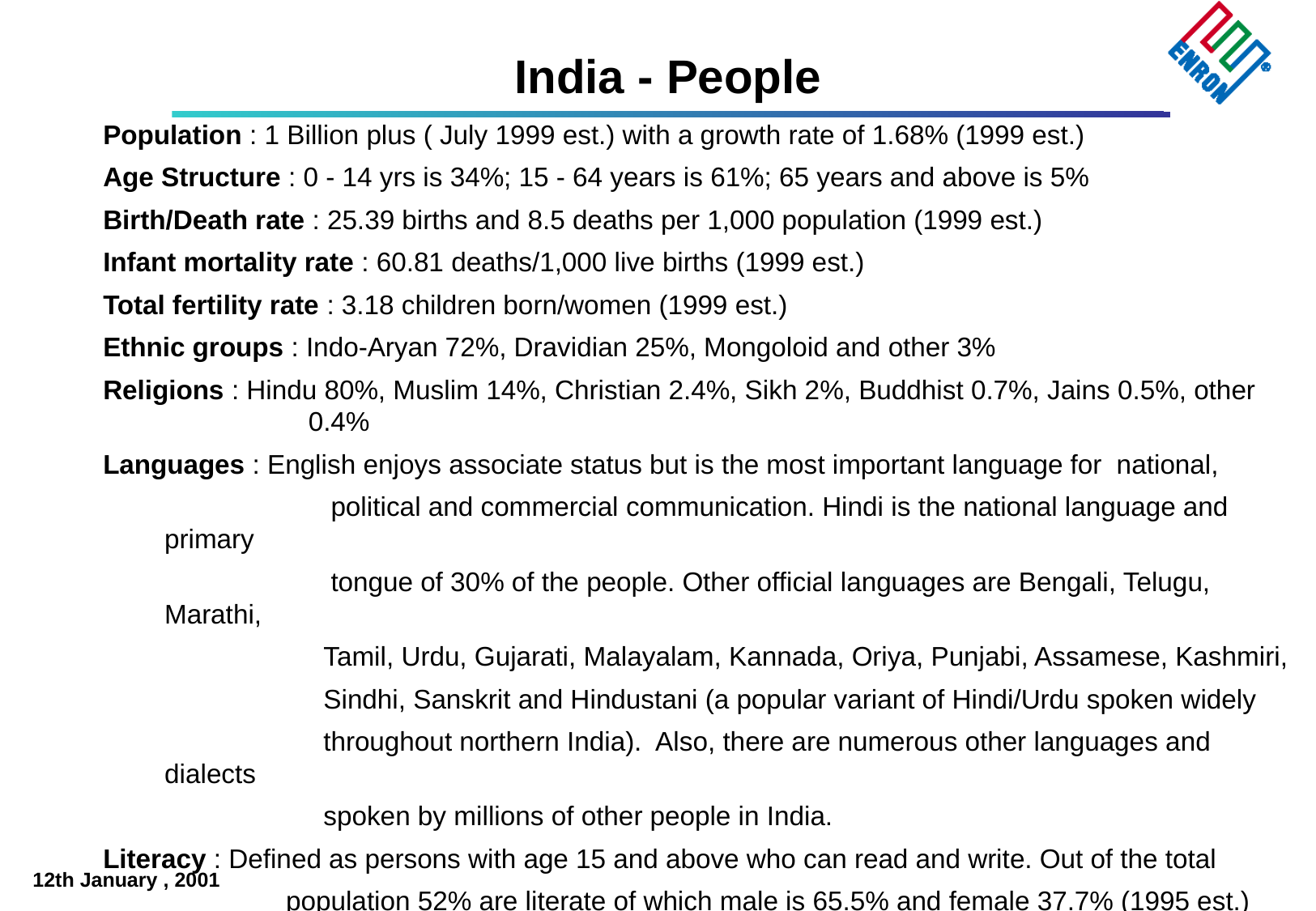

# India - People
Population : 1 Billion plus ( July 1999 est.) with a growth rate of 1.68% (1999 est.)
Age Structure : 0 - 14 yrs is 34%; 15 - 64 years is 61%; 65 years and above is 5%
Birth/Death rate : 25.39 births and 8.5 deaths per 1,000 population (1999 est.)
Infant mortality rate : 60.81 deaths/1,000 live births (1999 est.)
Total fertility rate : 3.18 children born/women (1999 est.)
Ethnic groups : Indo-Aryan 72%, Dravidian 25%, Mongoloid and other 3%
Religions : Hindu 80%, Muslim 14%, Christian 2.4%, Sikh 2%, Buddhist 0.7%, Jains 0.5%, other 	   0.4%
Languages : English enjoys associate status but is the most important language for  national,
		      political and commercial communication. Hindi is the national language and primary
		      tongue of 30% of the people. Other official languages are Bengali, Telugu, Marathi,
 		     Tamil, Urdu, Gujarati, Malayalam, Kannada, Oriya, Punjabi, Assamese, Kashmiri,
		     Sindhi, Sanskrit and Hindustani (a popular variant of Hindi/Urdu spoken widely
		     throughout northern India).  Also, there are numerous other languages and dialects
		     spoken by millions of other people in India.
Literacy : Defined as persons with age 15 and above who can read and write. Out of the total
		population 52% are literate of which male is 65.5% and female 37.7% (1995 est.)